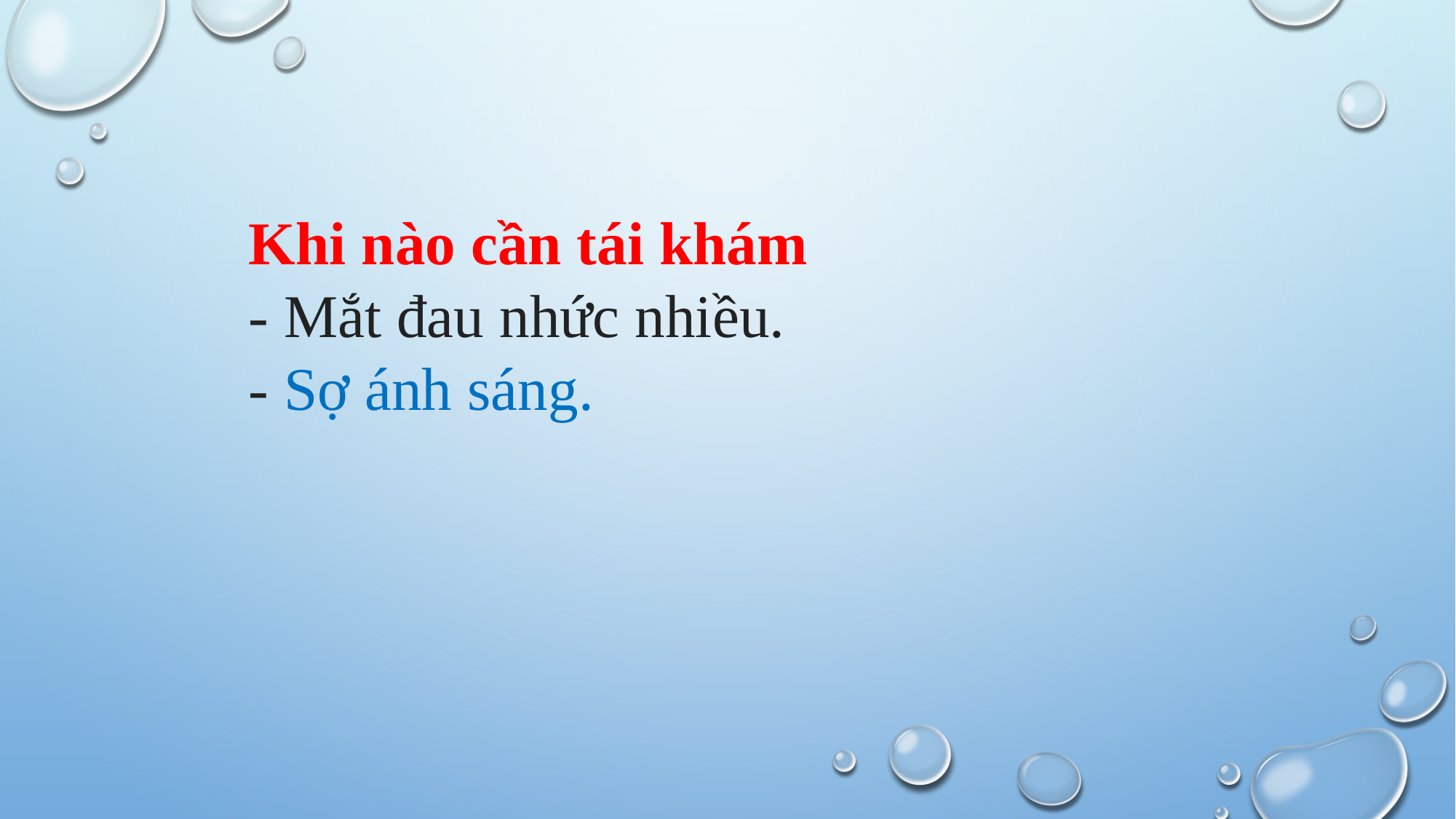

Khi nào cần tái khám
- Mắt đau nhức nhiều.
- Sợ ánh sáng.